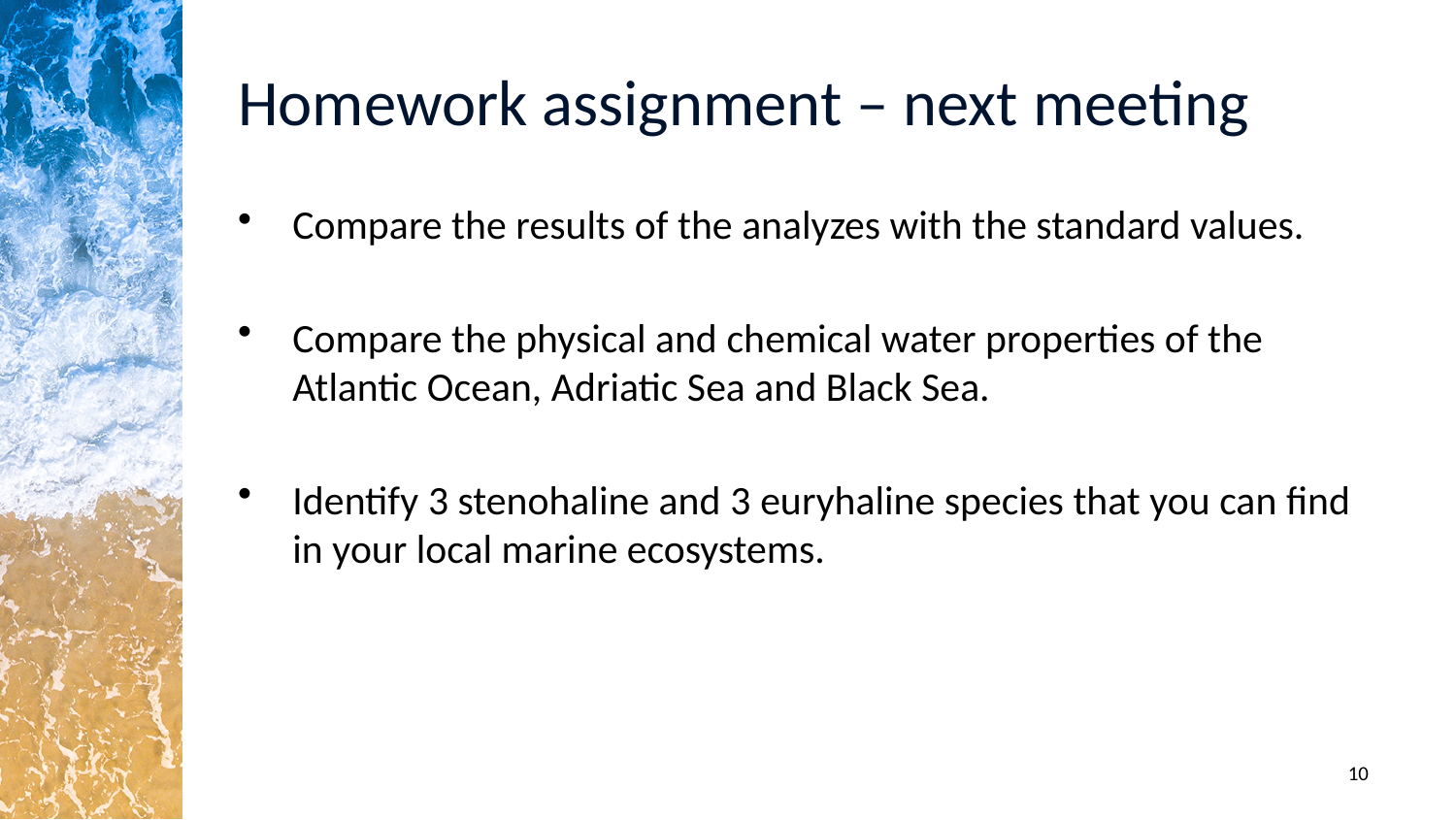

# Homework assignment – next meeting
Compare the results of the analyzes with the standard values.

Compare the physical and chemical water properties of the Atlantic Ocean, Adriatic Sea and Black Sea.

Identify 3 stenohaline and 3 euryhaline species that you can find in your local marine ecosystems.

10